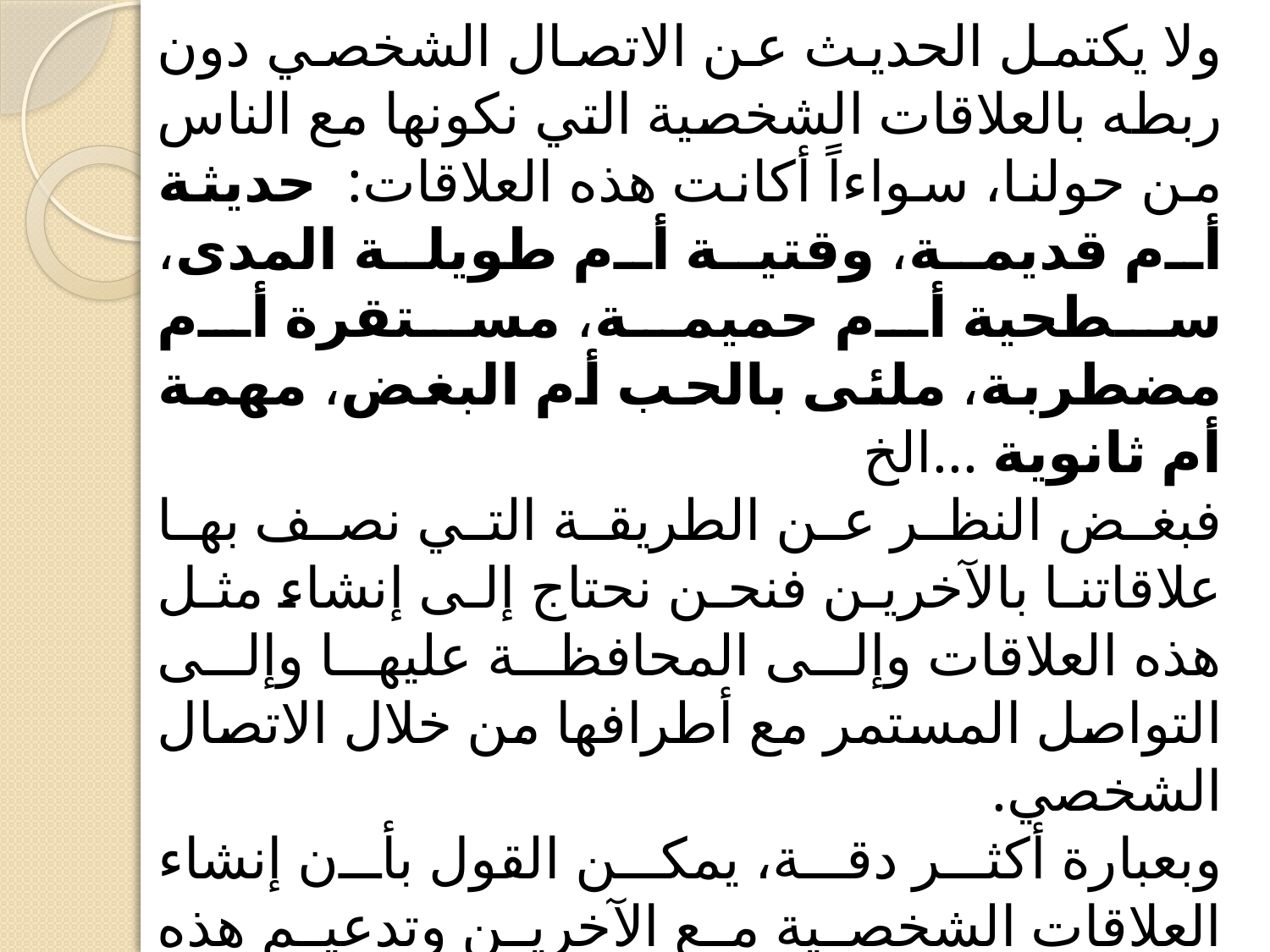

ولا يكتمل الحديث عن الاتصال الشخصي دون ربطه بالعلاقات الشخصية التي نكونها مع الناس من حولنا، سواءاً أكانت هذه العلاقات:  حديثة أم قديمة، وقتية أم طويلة المدى، سطحية أم حميمة، مستقرة أم مضطربة، ملئى بالحب أم البغض، مهمة أم ثانوية ...الخ
فبغض النظر عن الطريقة التي نصف بها علاقاتنا بالآخرين فنحن نحتاج إلى إنشاء مثل هذه العلاقات وإلى المحافظة عليها وإلى التواصل المستمر مع أطرافها من خلال الاتصال الشخصي.
وبعبارة أكثر دقة، يمكن القول بأن إنشاء العلاقات الشخصية مع الآخرين وتدعيم هذه العلاقات أو تأكيد وجودها أو إضعافها أو تأجيلها أو إنهائها يحدث من خلال التواصل معهم.